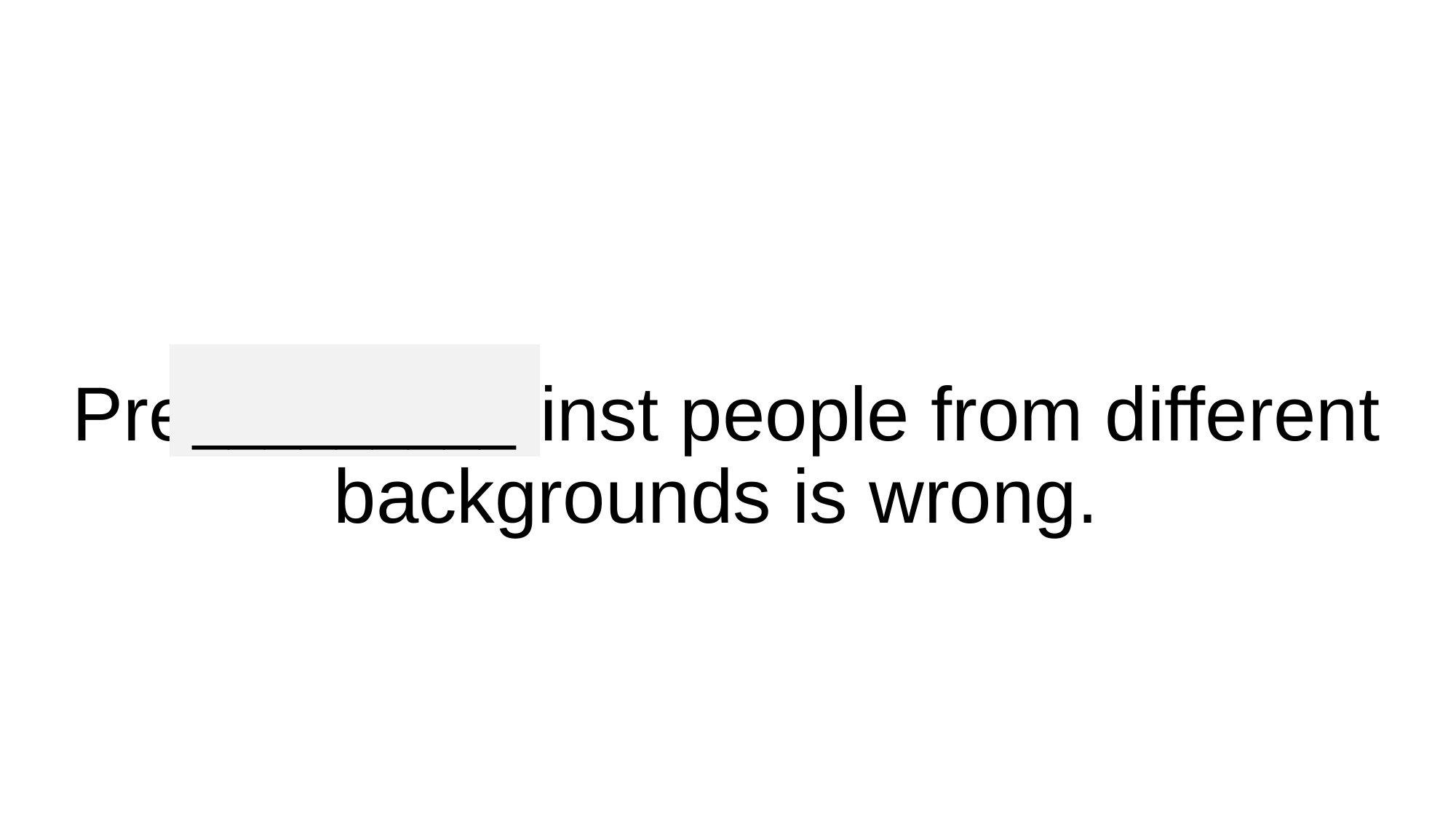

_________
# Prejudice against people from different backgrounds is wrong.